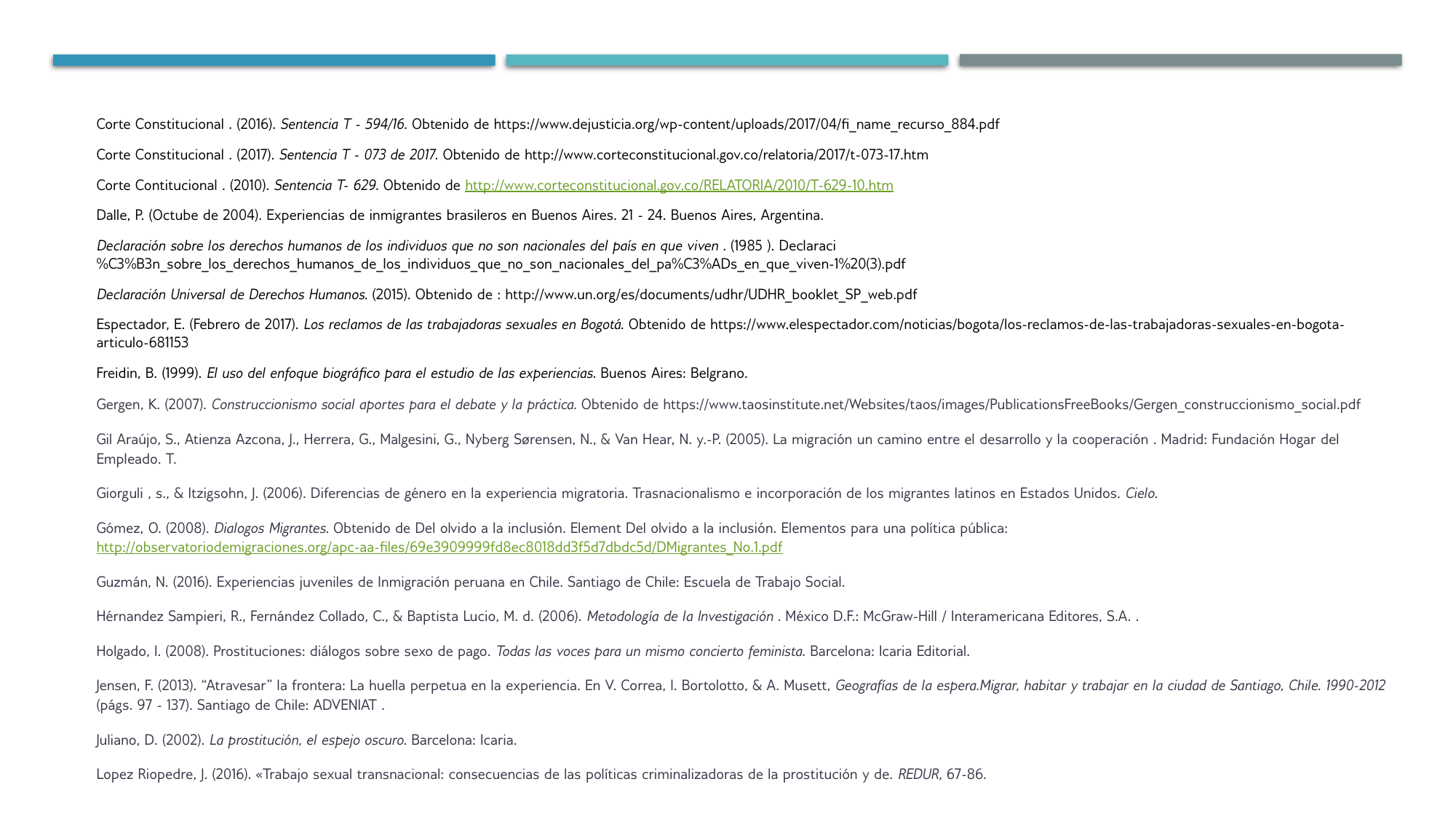

Corte Constitucional . (2016). Sentencia T - 594/16. Obtenido de https://www.dejusticia.org/wp-content/uploads/2017/04/fi_name_recurso_884.pdf
Corte Constitucional . (2017). Sentencia T - 073 de 2017. Obtenido de http://www.corteconstitucional.gov.co/relatoria/2017/t-073-17.htm
Corte Contitucional . (2010). Sentencia T- 629. Obtenido de http://www.corteconstitucional.gov.co/RELATORIA/2010/T-629-10.htm
Dalle, P. (Octube de 2004). Experiencias de inmigrantes brasileros en Buenos Aires. 21 - 24. Buenos Aires, Argentina.
Declaración sobre los derechos humanos de los individuos que no son nacionales del país en que viven . (1985 ). Declaraci%C3%B3n_sobre_los_derechos_humanos_de_los_individuos_que_no_son_nacionales_del_pa%C3%ADs_en_que_viven-1%20(3).pdf
Declaración Universal de Derechos Humanos. (2015). Obtenido de : http://www.un.org/es/documents/udhr/UDHR_booklet_SP_web.pdf
Espectador, E. (Febrero de 2017). Los reclamos de las trabajadoras sexuales en Bogotá. Obtenido de https://www.elespectador.com/noticias/bogota/los-reclamos-de-las-trabajadoras-sexuales-en-bogota-articulo-681153
Freidin, B. (1999). El uso del enfoque biográfico para el estudio de las experiencias. Buenos Aires: Belgrano.
Gergen, K. (2007). Construccionismo social aportes para el debate y la práctica. Obtenido de https://www.taosinstitute.net/Websites/taos/images/PublicationsFreeBooks/Gergen_construccionismo_social.pdf
Gil Araújo, S., Atienza Azcona, J., Herrera, G., Malgesini, G., Nyberg Sørensen, N., & Van Hear, N. y.-P. (2005). La migración un camino entre el desarrollo y la cooperación . Madrid: Fundación Hogar del Empleado. T.
Giorguli , s., & Itzigsohn, J. (2006). Diferencias de género en la experiencia migratoria. Trasnacionalismo e incorporación de los migrantes latinos en Estados Unidos. Cielo.
Gómez, O. (2008). Dialogos Migrantes. Obtenido de Del olvido a la inclusión. Element Del olvido a la inclusión. Elementos para una política pública: http://observatoriodemigraciones.org/apc-aa-files/69e3909999fd8ec8018dd3f5d7dbdc5d/DMigrantes_No.1.pdf
Guzmán, N. (2016). Experiencias juveniles de Inmigración peruana en Chile. Santiago de Chile: Escuela de Trabajo Social.
Hérnandez Sampieri, R., Fernández Collado, C., & Baptista Lucio, M. d. (2006). Metodología de la Investigación . México D.F.: McGraw-Hill / Interamericana Editores, S.A. .
Holgado, I. (2008). Prostituciones: diálogos sobre sexo de pago. Todas las voces para un mismo concierto feminista. Barcelona: Icaria Editorial.
Jensen, F. (2013). “Atravesar” la frontera: La huella perpetua en la experiencia. En V. Correa, I. Bortolotto, & A. Musett, Geografías de la espera.Migrar, habitar y trabajar en la ciudad de Santiago, Chile. 1990-2012 (págs. 97 - 137). Santiago de Chile: ADVENIAT .
Juliano, D. (2002). La prostitución, el espejo oscuro. Barcelona: Icaria.
Lopez Riopedre, J. (2016). «Trabajo sexual transnacional: consecuencias de las políticas criminalizadoras de la prostitución y de. REDUR, 67-86.